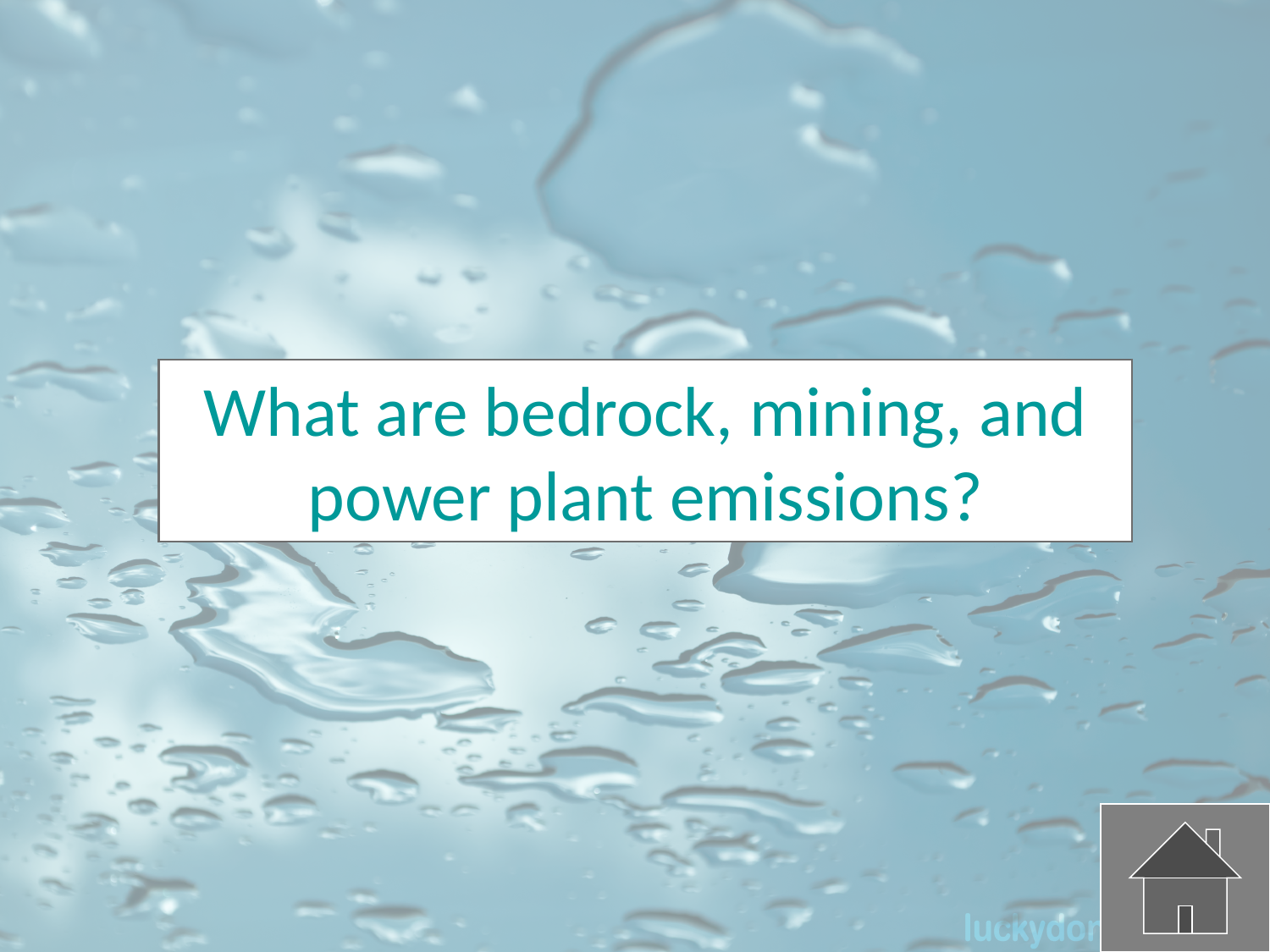

What are bedrock, mining, and power plant emissions?